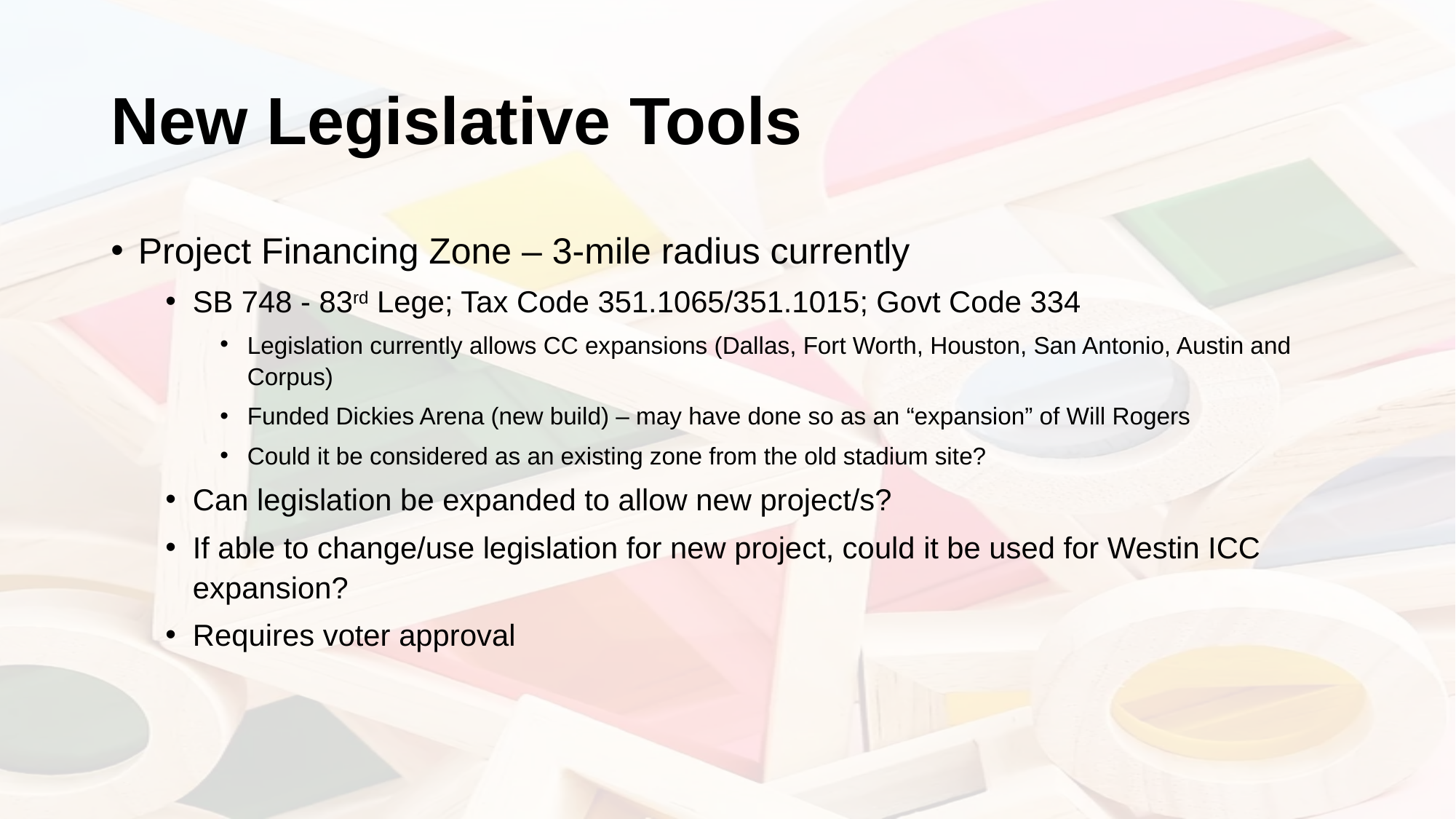

# New Legislative Tools
Project Financing Zone – 3-mile radius currently
SB 748 - 83rd Lege; Tax Code 351.1065/351.1015; Govt Code 334
Legislation currently allows CC expansions (Dallas, Fort Worth, Houston, San Antonio, Austin and Corpus)
Funded Dickies Arena (new build) – may have done so as an “expansion” of Will Rogers
Could it be considered as an existing zone from the old stadium site?
Can legislation be expanded to allow new project/s?
If able to change/use legislation for new project, could it be used for Westin ICC expansion?
Requires voter approval